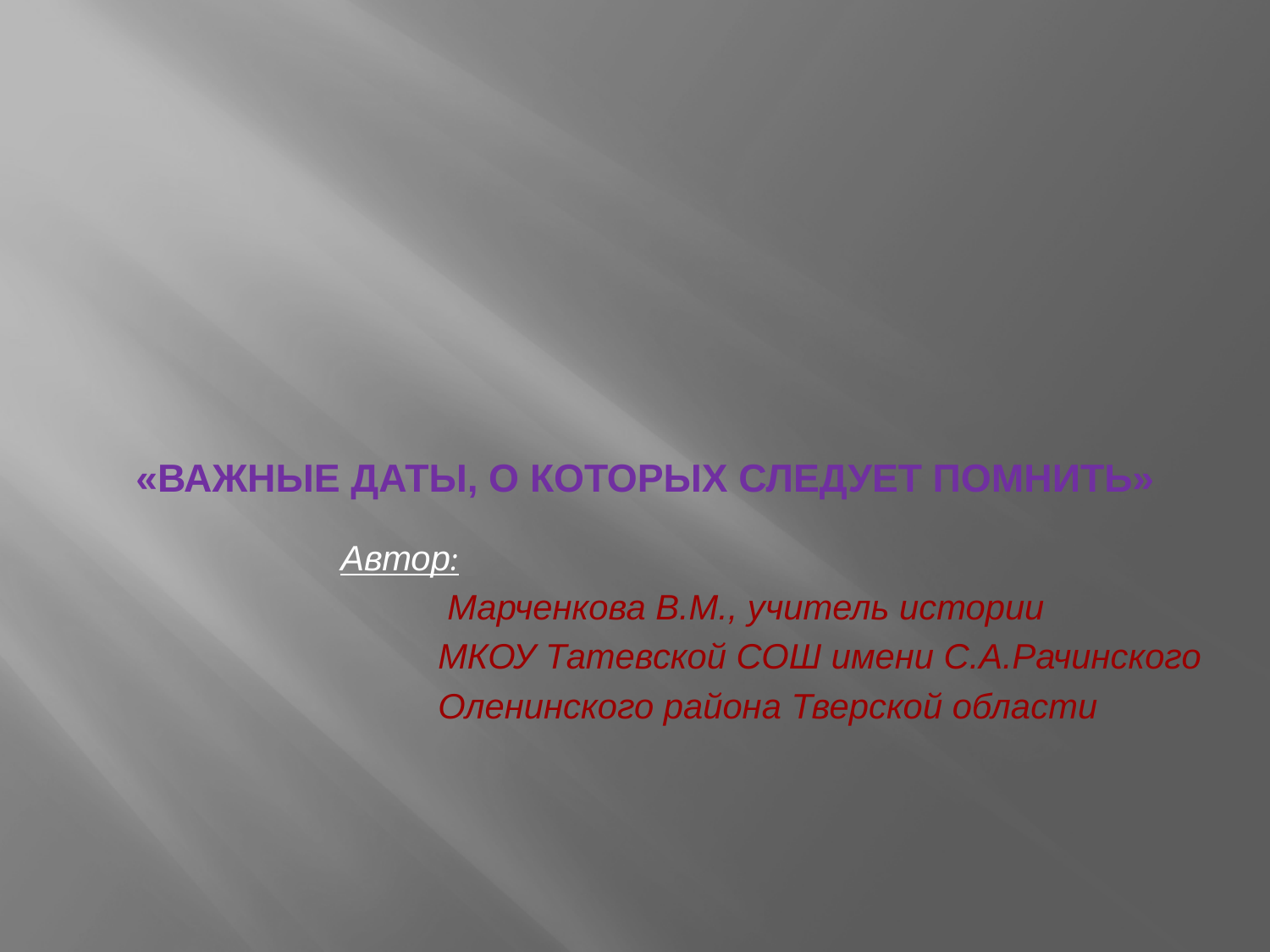

# «Важные даты, о которых следует помнить»
Автор:
            Марченкова В.М., учитель истории
          МКОУ Татевской СОШ имени С.А.Рачинского
          Оленинского района Тверской области